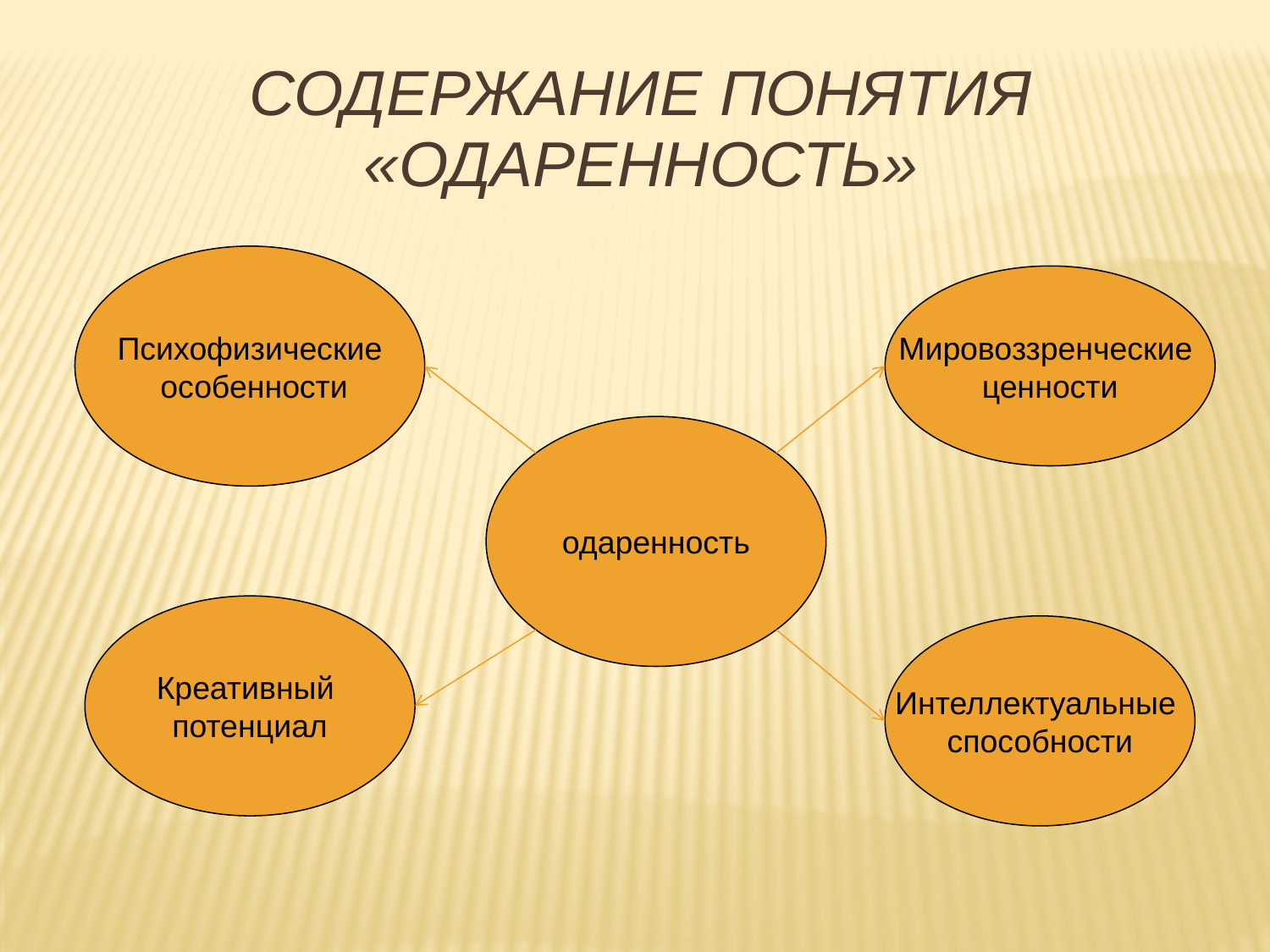

Содержание понятия «Одаренность»
Психофизические
 особенности
Мировоззренческие
ценности
одаренность
Креативный
потенциал
Интеллектуальные
способности